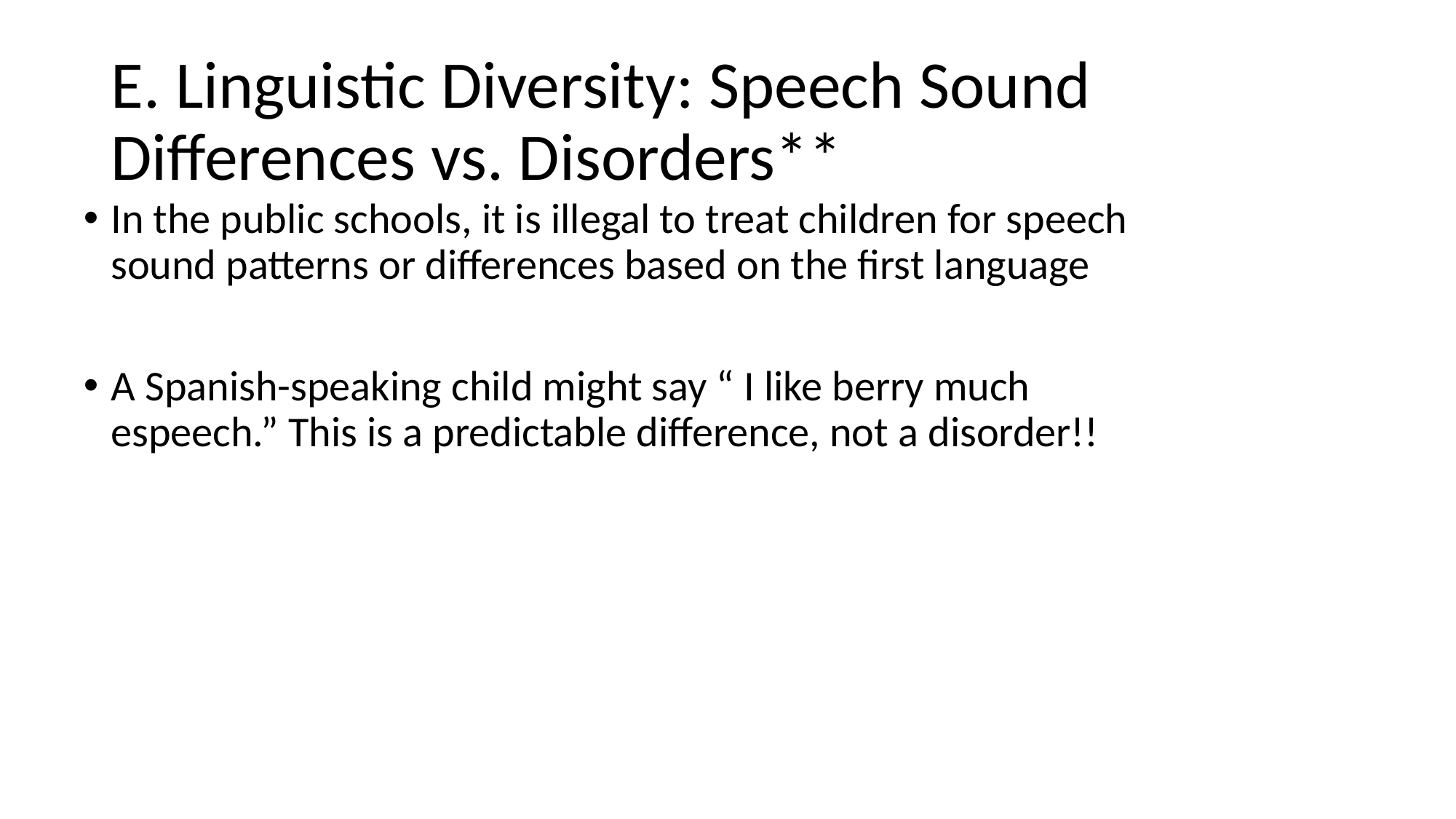

# E. Linguistic Diversity: Speech Sound Differences vs. Disorders**
In the public schools, it is illegal to treat children for speech sound patterns or differences based on the first language

A Spanish-speaking child might say “ I like berry much espeech.” This is a predictable difference, not a disorder!!